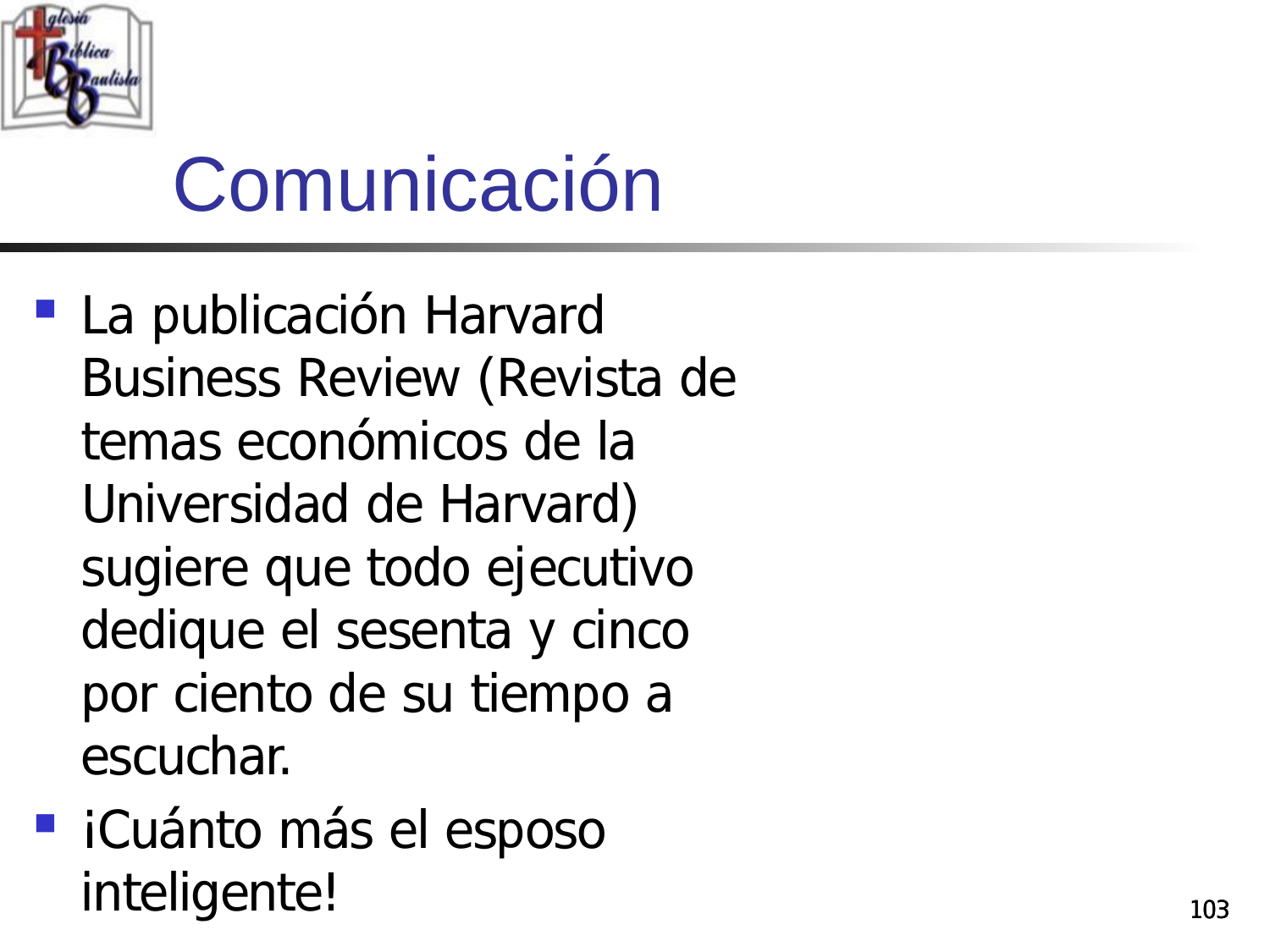

# Comunicación
La publicación Harvard Business Review (Revista de temas económicos de la Universidad de Harvard) sugiere que todo ejecutivo dedique el sesenta y cinco por ciento de su tiempo a escuchar.
¡Cuánto más el esposo inteligente!

103
103